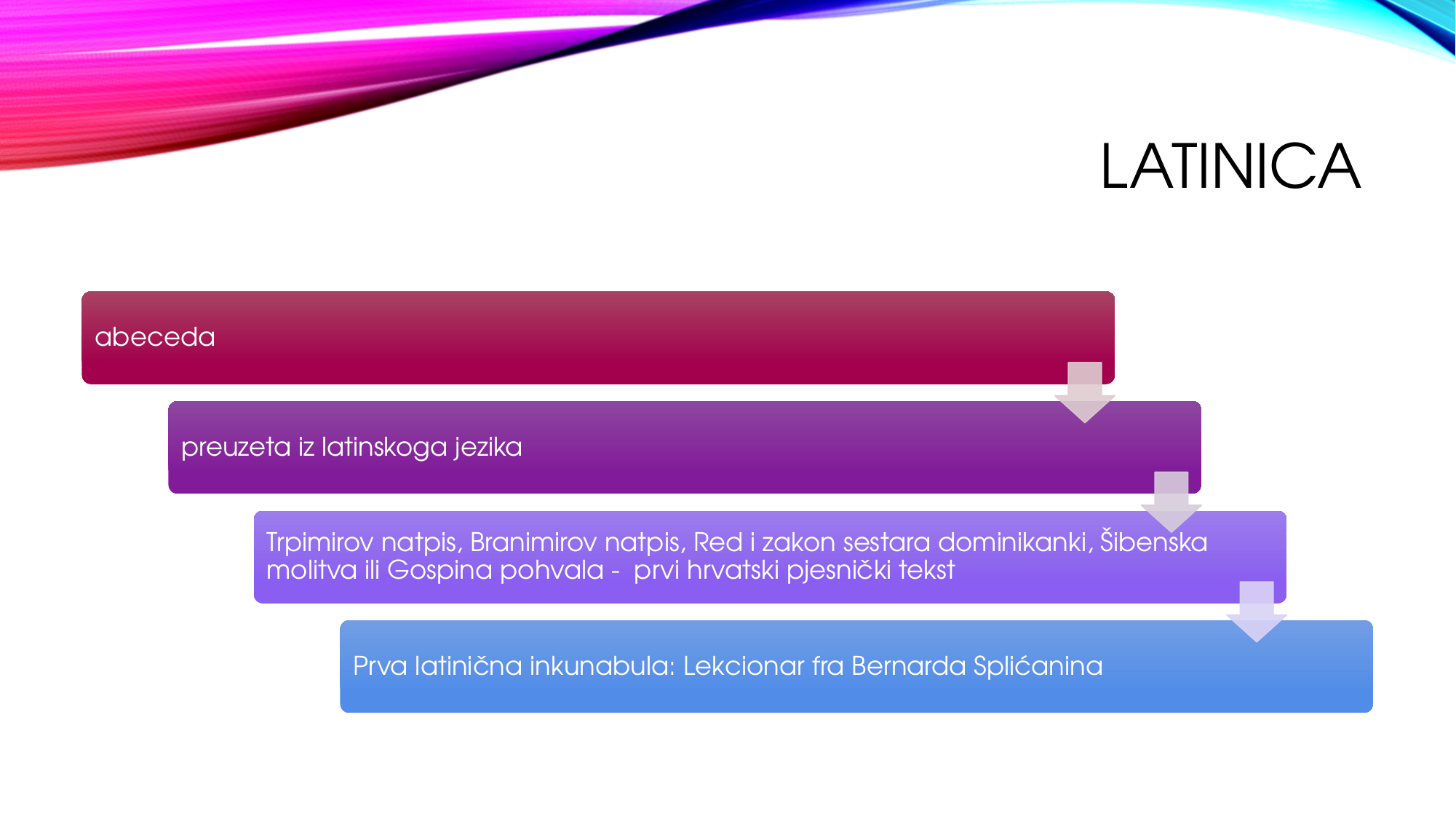

# LATINICA
abeceda
preuzeta iz latinskoga jezika
Trpimirov natpis, Branimirov natpis, Red i zakon sestara dominikanki, Šibenska molitva ili Gospina pohvala -  prvi hrvatski pjesnički tekst
Prva latinična inkunabula: Lekcionar fra Bernarda Splićanina